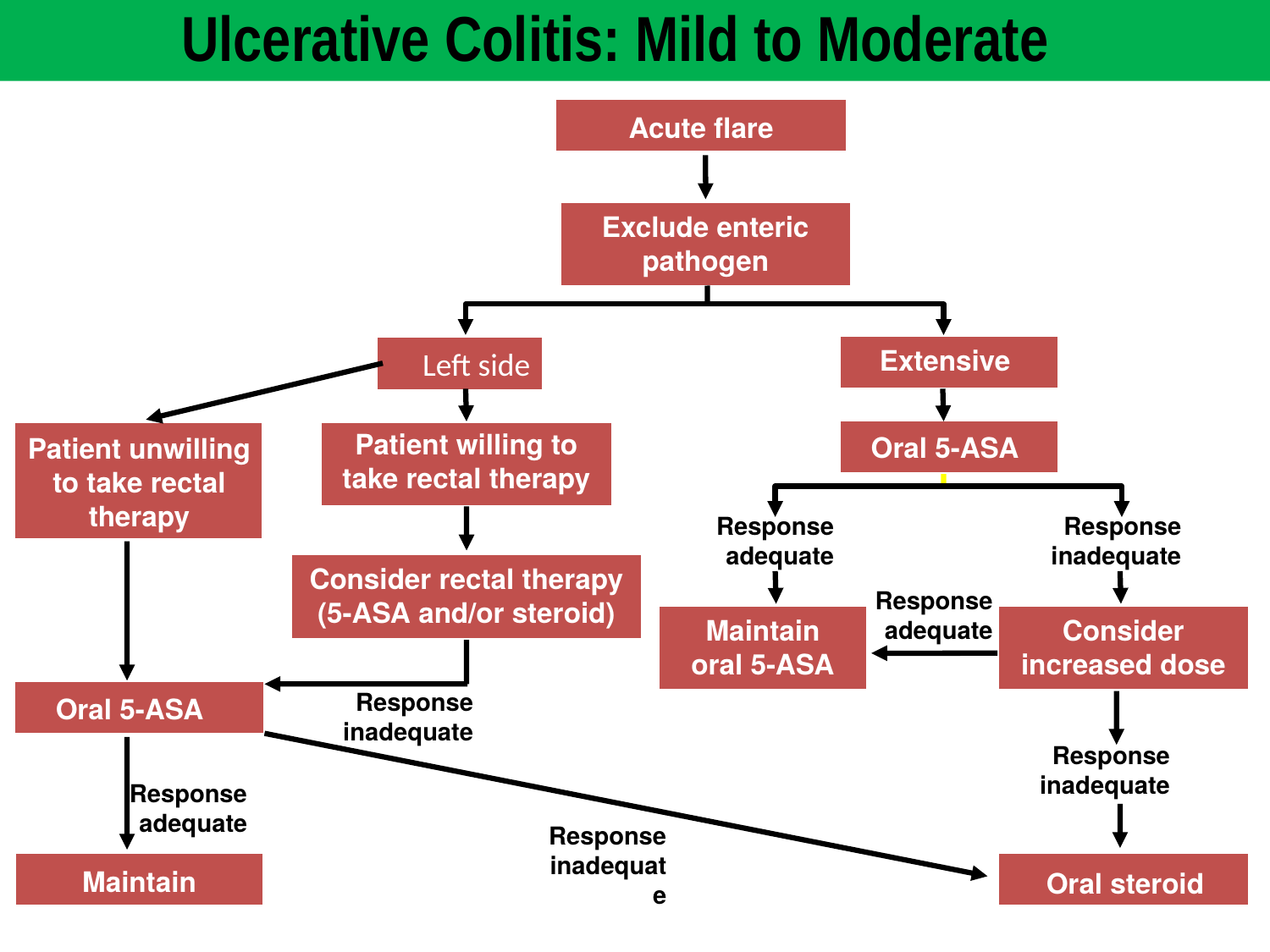

Ulcerative Colitis: Mild to Moderate

Acute flare

Exclude enteric
pathogen

Extensive

Left side

Patient willing to
take rectal therapy

Oral 5-ASA

Patient unwilling to take rectal therapy

Response
adequate
Response
inadequate

Consider rectal therapy
(5-ASA and/or steroid)

Response adequate

Maintain
oral 5-ASA

Consider
increased dose

Response
inadequate

Oral 5-ASA

Response
inadequate

Response
adequate

Response
inadequate

Maintain

Oral steroid